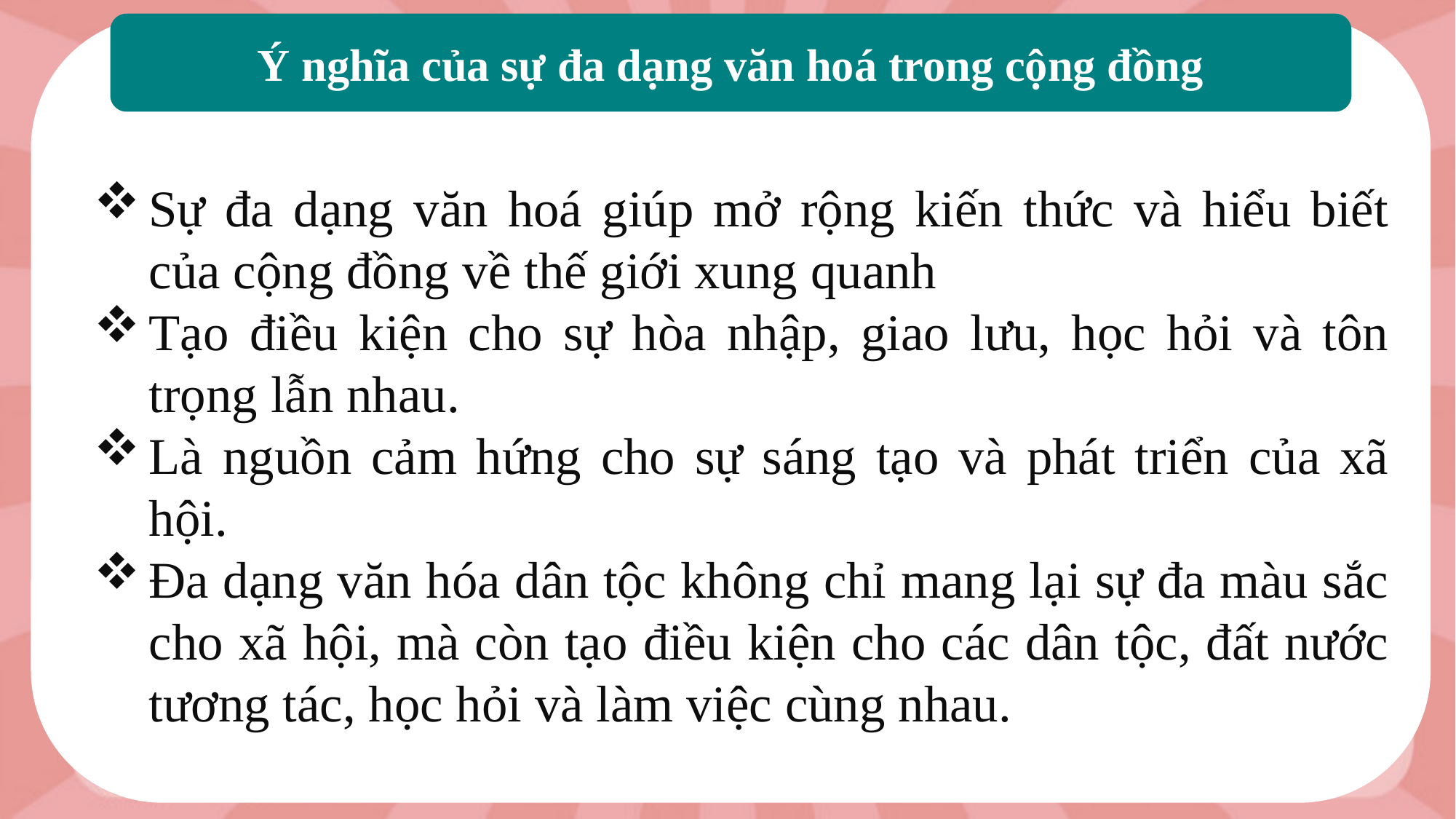

Ý nghĩa của sự đa dạng văn hoá trong cộng đồng

Sự đa dạng văn hoá giúp mở rộng kiến thức và hiểu biết của cộng đồng về thế giới xung quanh
Tạo điều kiện cho sự hòa nhập, giao lưu, học hỏi và tôn trọng lẫn nhau.
Là nguồn cảm hứng cho sự sáng tạo và phát triển của xã hội.
Đa dạng văn hóa dân tộc không chỉ mang lại sự đa màu sắc cho xã hội, mà còn tạo điều kiện cho các dân tộc, đất nước tương tác, học hỏi và làm việc cùng nhau.